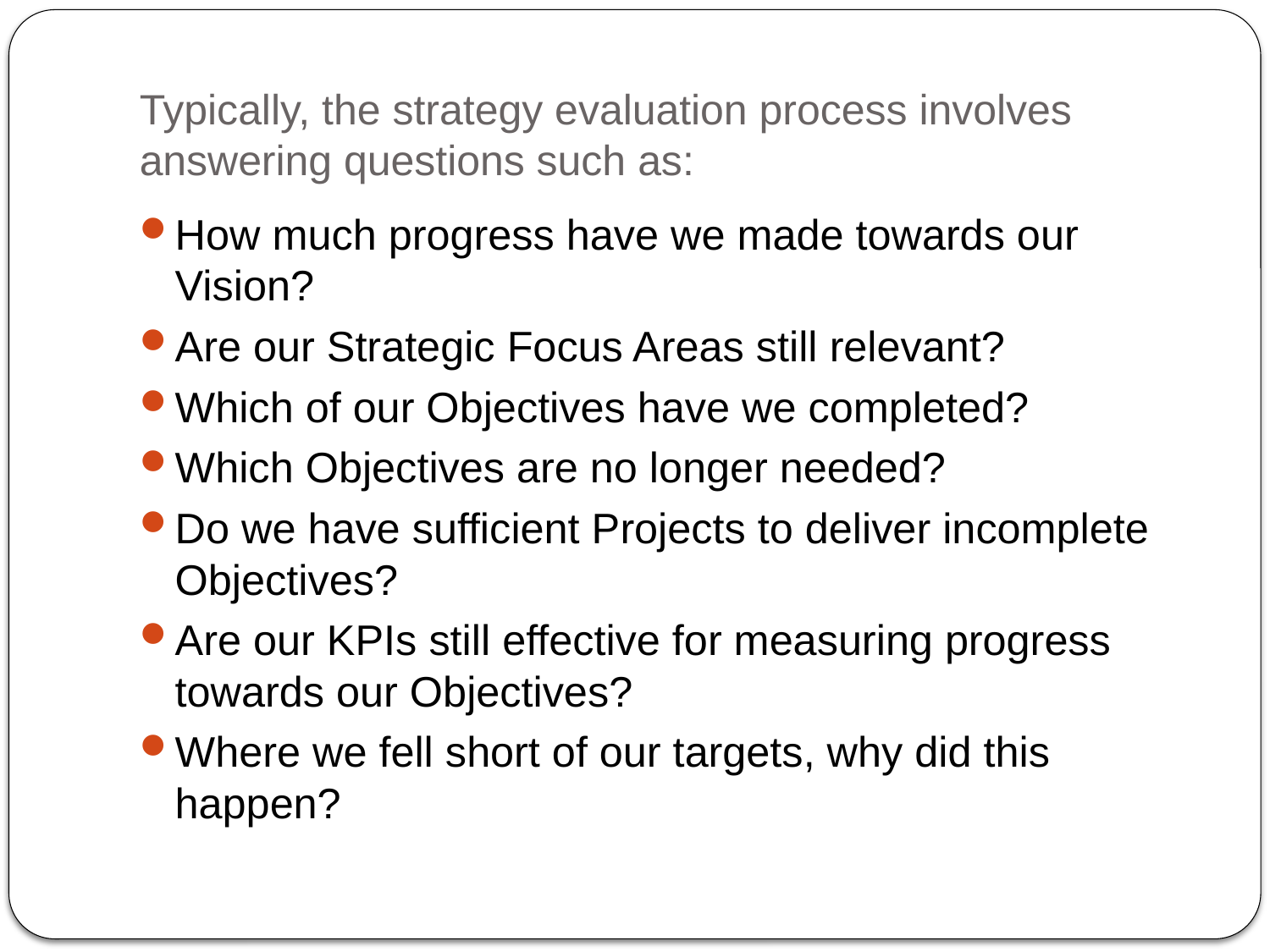

# Typically, the strategy evaluation process involves answering questions such as:
How much progress have we made towards our Vision?
Are our Strategic Focus Areas still relevant?
Which of our Objectives have we completed?
Which Objectives are no longer needed?
Do we have sufficient Projects to deliver incomplete Objectives?
Are our KPIs still effective for measuring progress towards our Objectives?
Where we fell short of our targets, why did this happen?